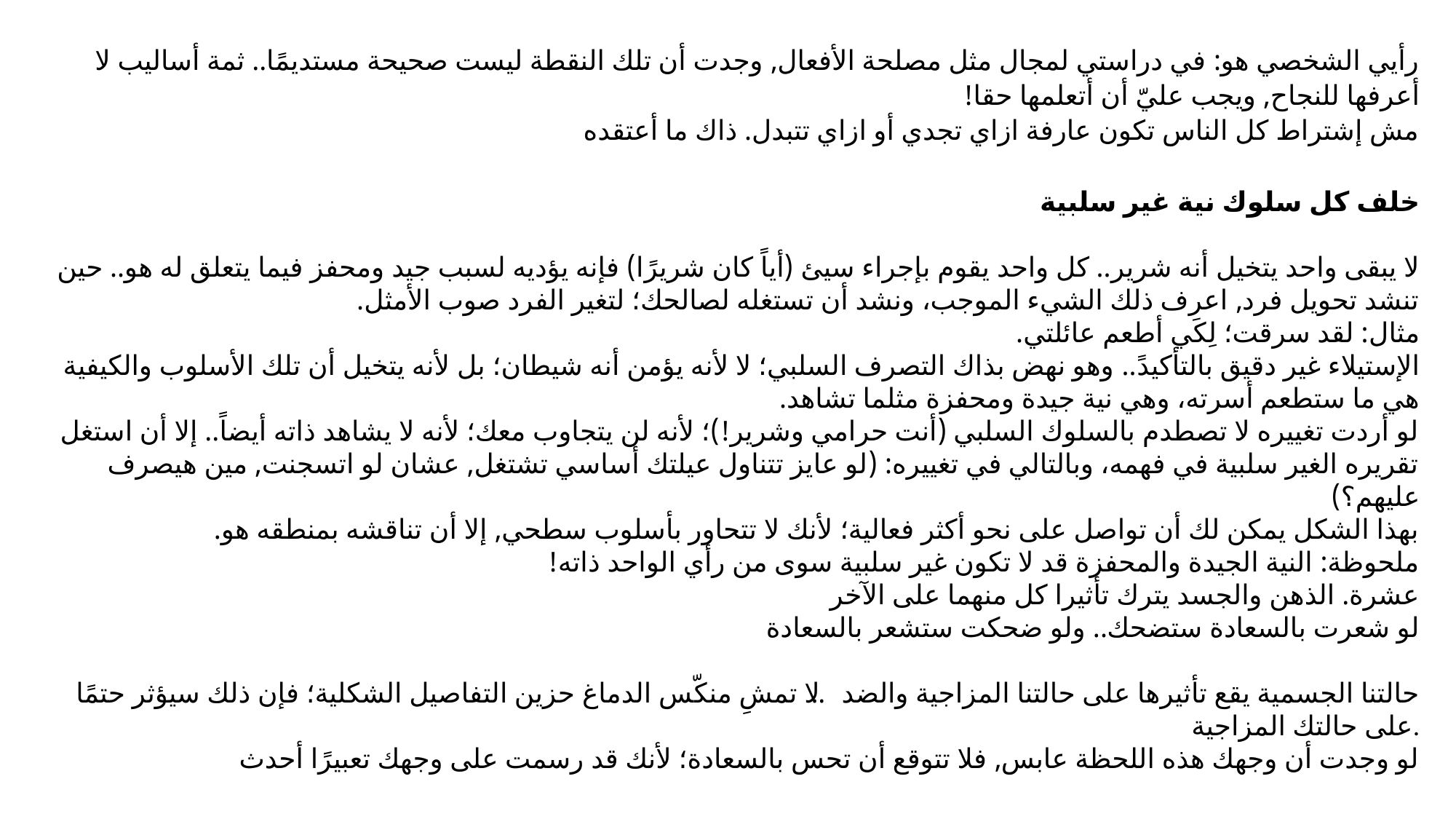

رأيي الشخصي هو: في دراستي لمجال مثل مصلحة الأفعال, وجدت أن تلك النقطة ليست صحيحة مستديمًا.. ثمة أساليب لا أعرفها للنجاح, ويجب عليّ أن أتعلمها حقا!
مش إشتراط كل الناس تكون عارفة ازاي تجدي أو ازاي تتبدل. ذاك ما أعتقده

خلف كل سلوك نية غير سلبية

لا يبقى واحد يتخيل أنه شرير.. كل واحد يقوم بإجراء سيئ (أياً كان شريرًا) فإنه يؤديه لسبب جيد ومحفز فيما يتعلق له هو.. حين تنشد تحويل فرد, اعرف ذلك الشيء الموجب، ونشد أن تستغله لصالحك؛ لتغير الفرد صوب الأمثل.
مثال: لقد سرقت؛ لِكَي أطعم عائلتي.
الإستيلاء غير دقيق بالتأكيدً.. وهو نهض بذاك التصرف السلبي؛ لا لأنه يؤمن أنه شيطان؛ بل لأنه يتخيل أن تلك الأسلوب والكيفية هي ما ستطعم أسرته، وهي نية جيدة ومحفزة مثلما تشاهد.
لو أردت تغييره لا تصطدم بالسلوك السلبي (أنت حرامي وشرير!)؛ لأنه لن يتجاوب معك؛ لأنه لا يشاهد ذاته أيضاً.. إلا أن استغل تقريره الغير سلبية في فهمه، وبالتالي في تغييره: (لو عايز تتناول عيلتك أساسي تشتغل, عشان لو اتسجنت, مين هيصرف عليهم؟)
بهذا الشكل يمكن لك أن تواصل على نحو أكثر فعالية؛ لأنك لا تتحاور بأسلوب سطحي, إلا أن تناقشه بمنطقه هو.
ملحوظة: النية الجيدة والمحفزة قد لا تكون غير سلبية سوى من رأي الواحد ذاته!
عشرة. الذهن والجسد يترك تأثيرا كل منهما على الآخر
لو شعرت بالسعادة ستضحك.. ولو ضحكت ستشعر بالسعادة

حالتنا الجسمية يقع تأثيرها على حالتنا المزاجية والضد.. لا تمشِ منكّس الدماغ حزين التفاصيل الشكلية؛ فإن ذلك سيؤثر حتمًا على حالتك المزاجية.
لو وجدت أن وجهك هذه اللحظة عابس, فلا تتوقع أن تحس بالسعادة؛ لأنك قد رسمت على وجهك تعبيرًا أحدث